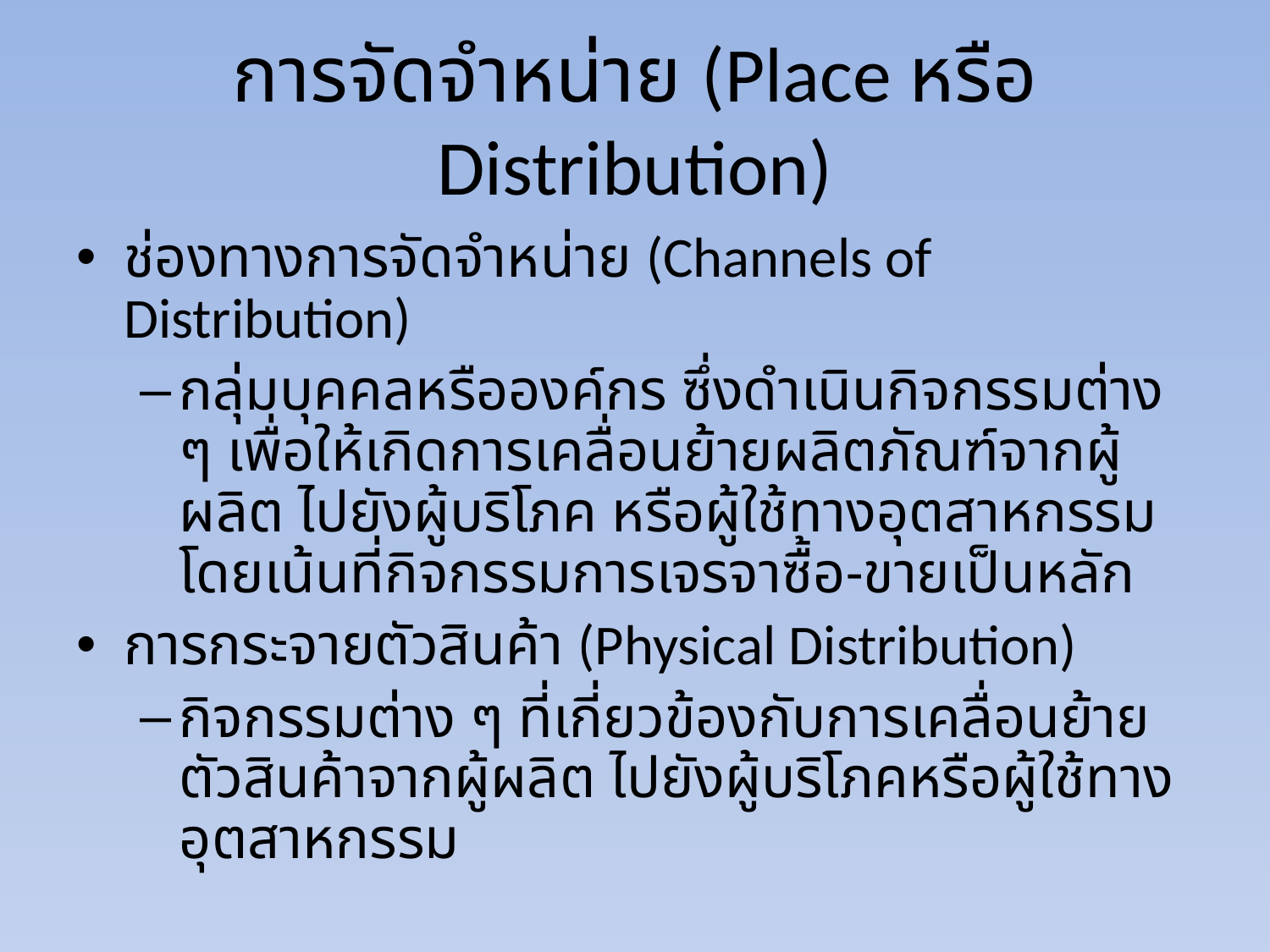

# การจัดจำหน่าย (Place หรือ Distribution)
ช่องทางการจัดจำหน่าย (Channels of Distribution)
กลุ่มบุคคลหรือองค์กร ซึ่งดำเนินกิจกรรมต่าง ๆ เพื่อให้เกิดการเคลื่อนย้ายผลิตภัณฑ์จากผู้ผลิต ไปยังผู้บริโภค หรือผู้ใช้ทางอุตสาหกรรม โดยเน้นที่กิจกรรมการเจรจาซื้อ-ขายเป็นหลัก
การกระจายตัวสินค้า (Physical Distribution)
กิจกรรมต่าง ๆ ที่เกี่ยวข้องกับการเคลื่อนย้ายตัวสินค้าจากผู้ผลิต ไปยังผู้บริโภคหรือผู้ใช้ทางอุตสาหกรรม